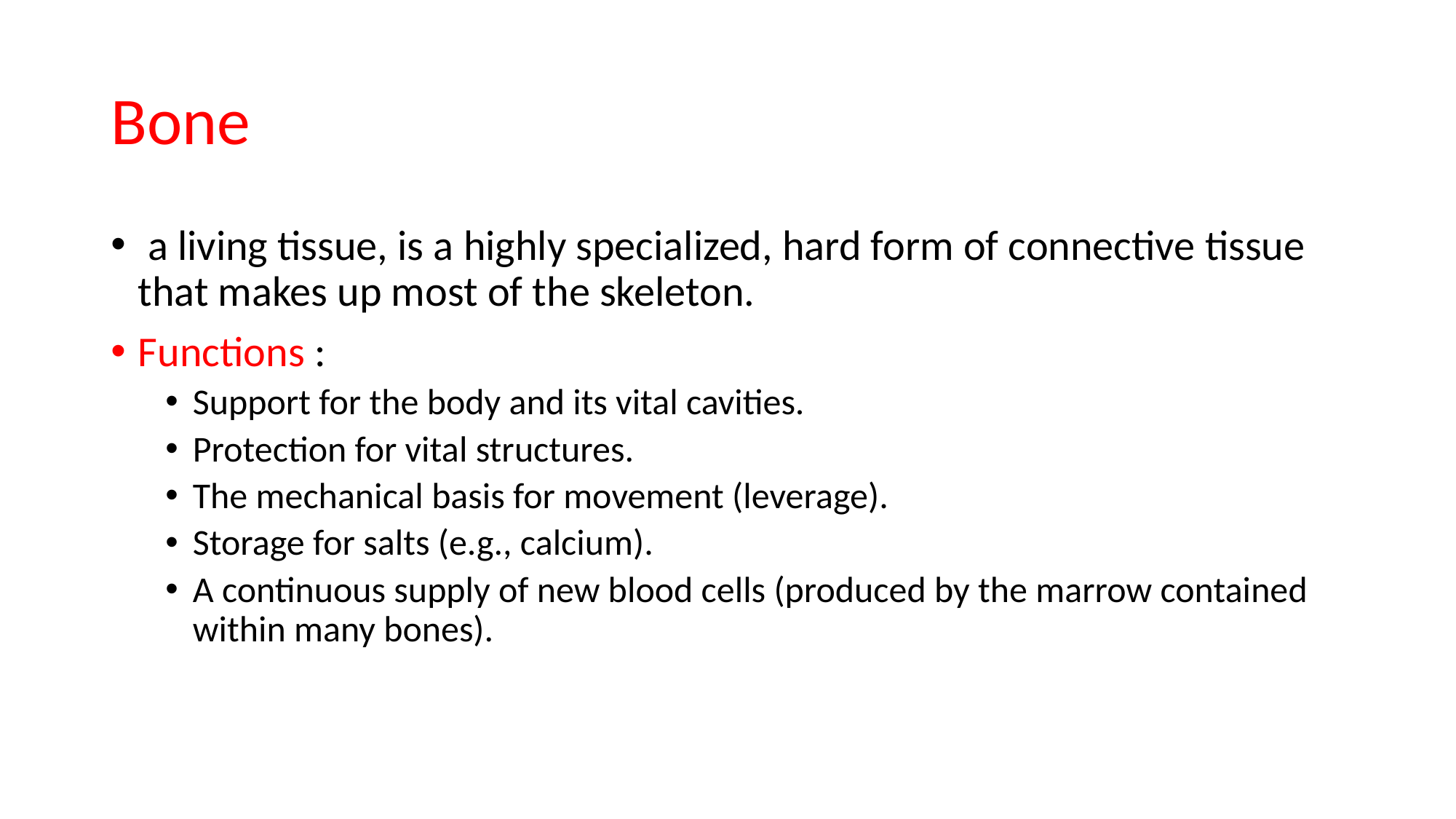

# Bone
 a living tissue, is a highly specialized, hard form of connective tissue that makes up most of the skeleton.
Functions :
Support for the body and its vital cavities.
Protection for vital structures.
The mechanical basis for movement (leverage).
Storage for salts (e.g., calcium).
A continuous supply of new blood cells (produced by the marrow contained within many bones).